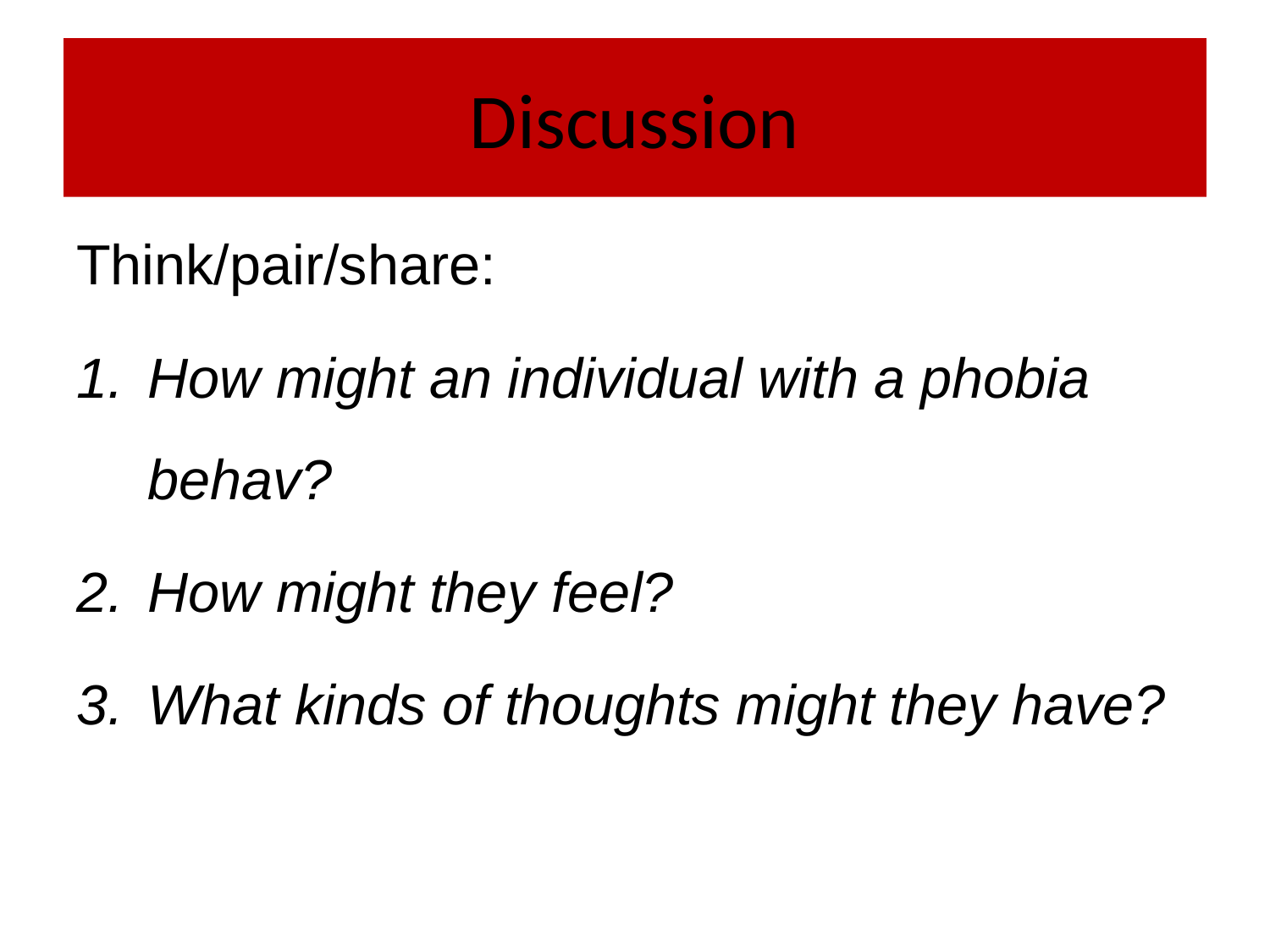

# Discussion
Think/pair/share:
How might an individual with a phobia behav?
How might they feel?
What kinds of thoughts might they have?